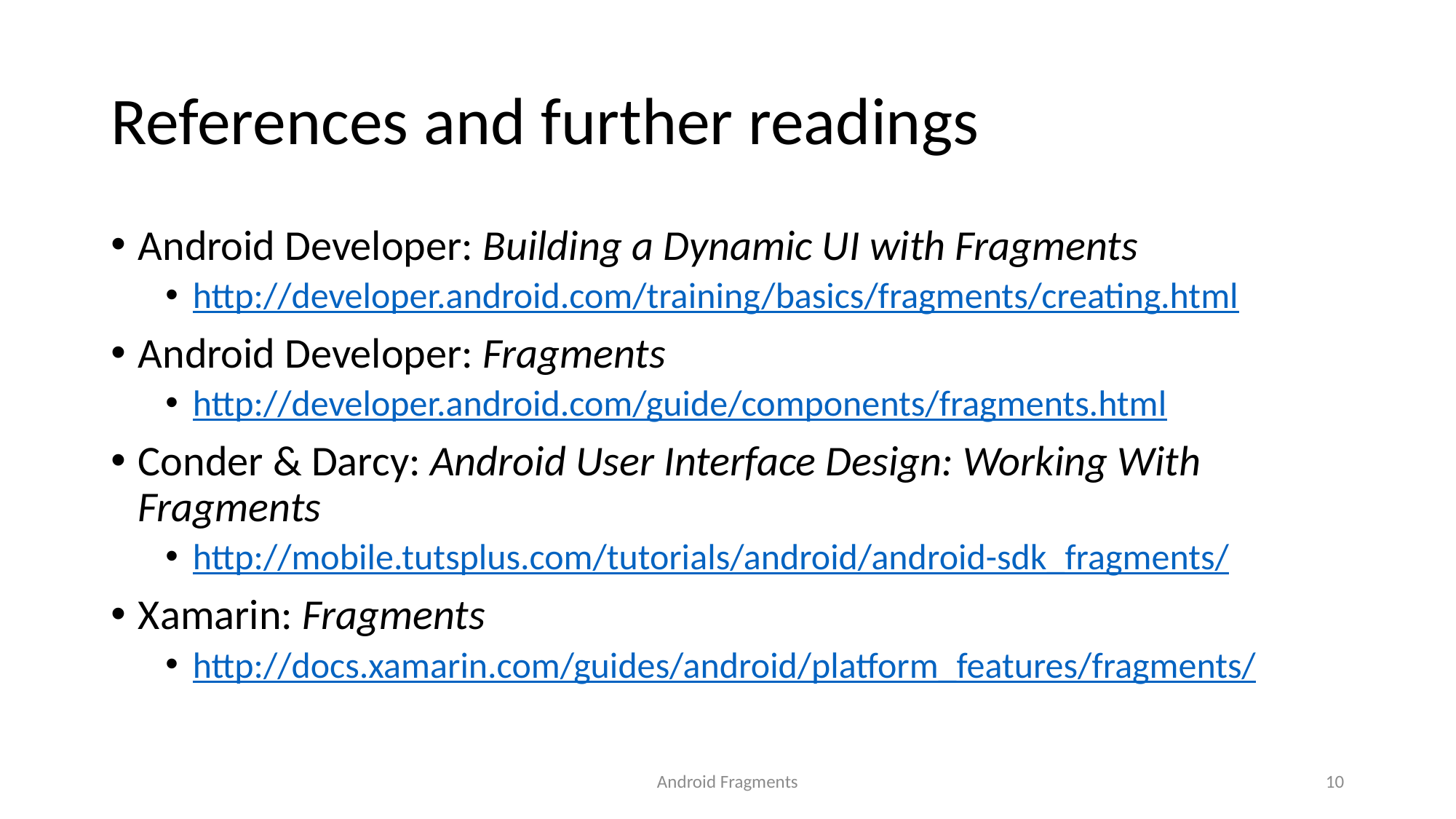

# References and further readings
Android Developer: Building a Dynamic UI with Fragments
http://developer.android.com/training/basics/fragments/creating.html
Android Developer: Fragments
http://developer.android.com/guide/components/fragments.html
Conder & Darcy: Android User Interface Design: Working With Fragments
http://mobile.tutsplus.com/tutorials/android/android-sdk_fragments/
Xamarin: Fragments
http://docs.xamarin.com/guides/android/platform_features/fragments/

Android Fragments
10